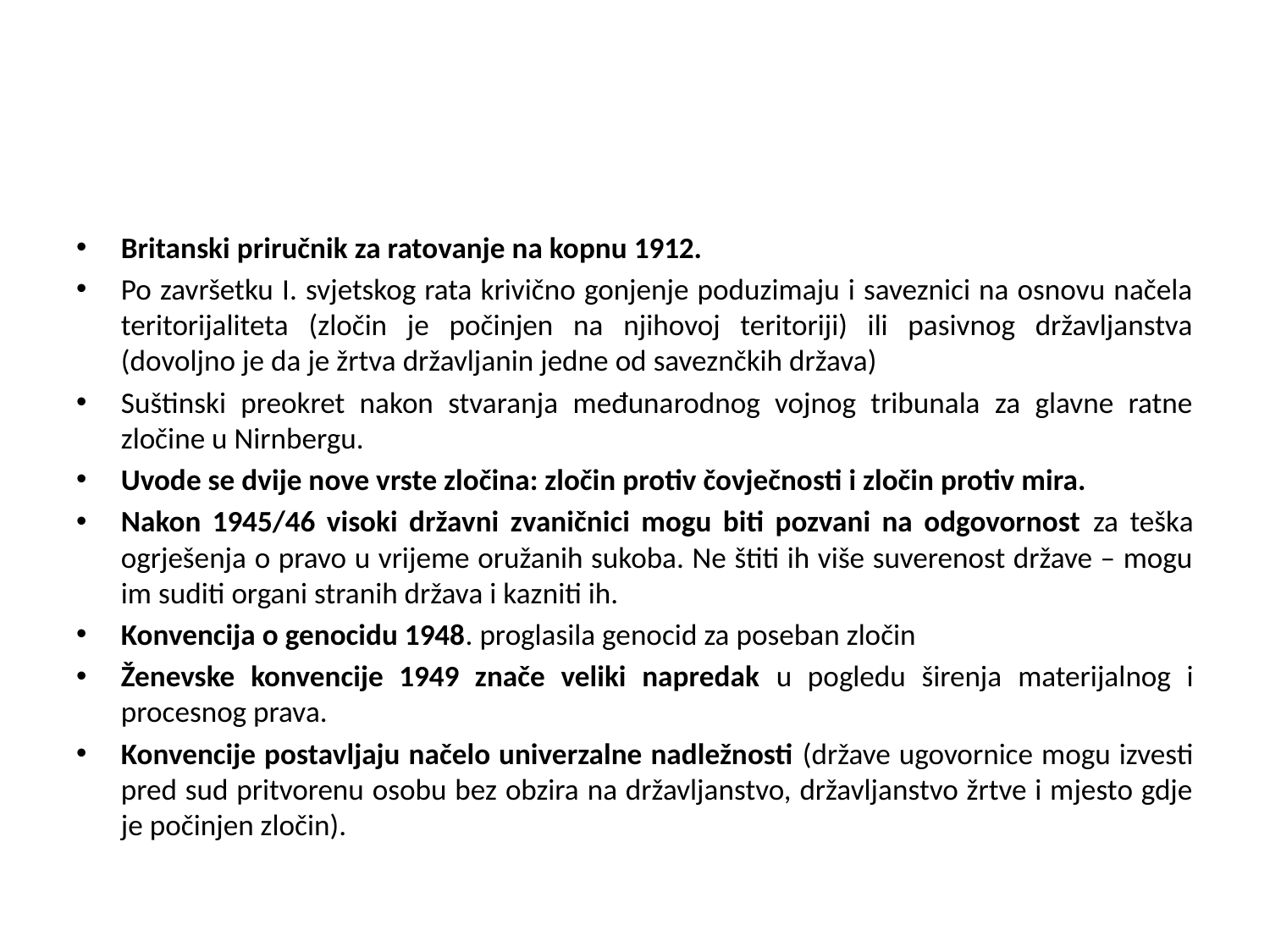

#
Britanski priručnik za ratovanje na kopnu 1912.
Po završetku I. svjetskog rata krivično gonjenje poduzimaju i saveznici na osnovu načela teritorijaliteta (zločin je počinjen na njihovoj teritoriji) ili pasivnog državljanstva (dovoljno je da je žrtva državljanin jedne od saveznčkih država)
Suštinski preokret nakon stvaranja međunarodnog vojnog tribunala za glavne ratne zločine u Nirnbergu.
Uvode se dvije nove vrste zločina: zločin protiv čovječnosti i zločin protiv mira.
Nakon 1945/46 visoki državni zvaničnici mogu biti pozvani na odgovornost za teška ogrješenja o pravo u vrijeme oružanih sukoba. Ne štiti ih više suverenost države – mogu im suditi organi stranih država i kazniti ih.
Konvencija o genocidu 1948. proglasila genocid za poseban zločin
Ženevske konvencije 1949 znače veliki napredak u pogledu širenja materijalnog i procesnog prava.
Konvencije postavljaju načelo univerzalne nadležnosti (države ugovornice mogu izvesti pred sud pritvorenu osobu bez obzira na državljanstvo, državljanstvo žrtve i mjesto gdje je počinjen zločin).